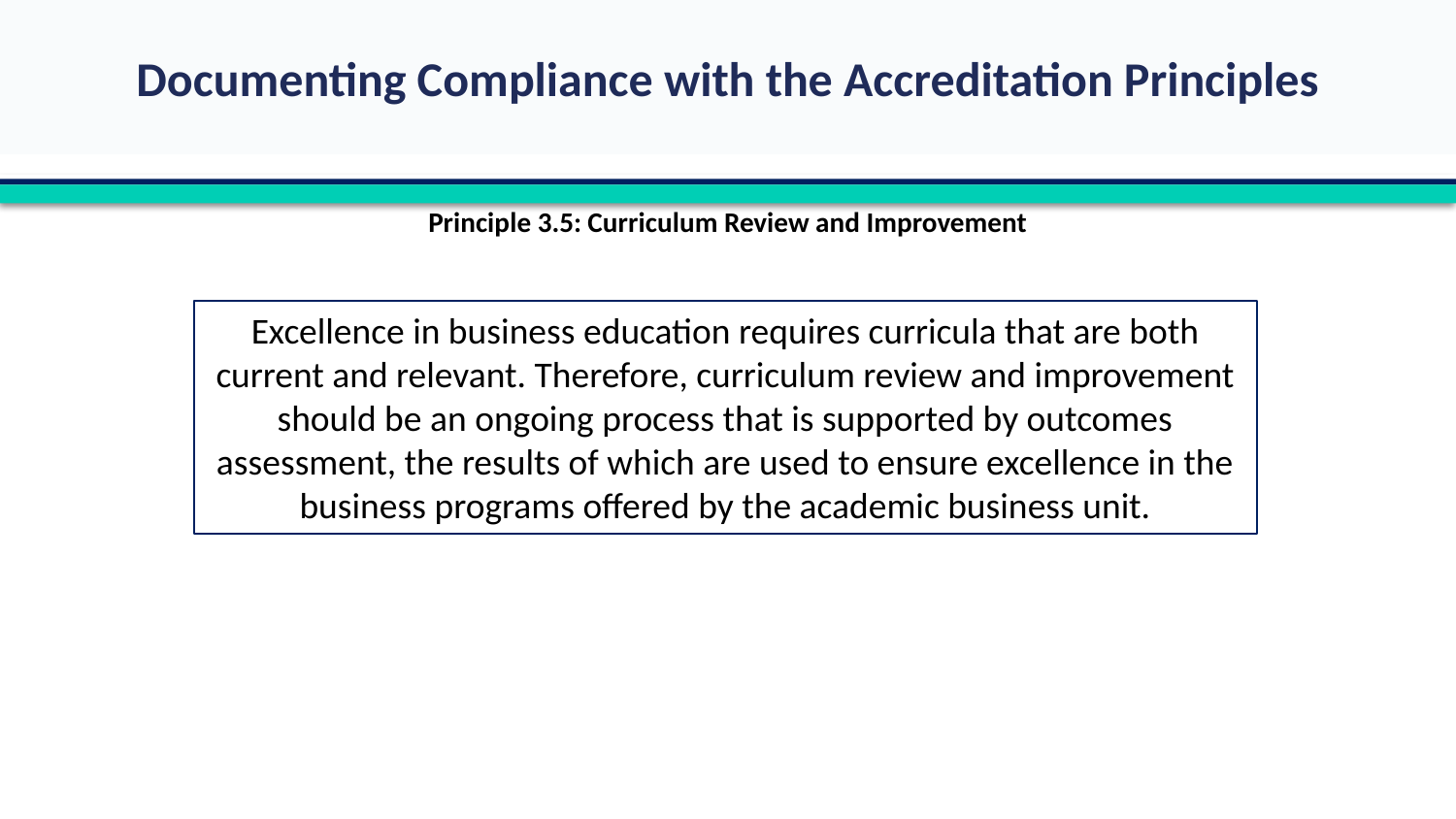

Principle 3.5: Curriculum Review and Improvement

Excellence in business education requires curricula that are both current and relevant. Therefore, curriculum review and improvement should be an ongoing process that is supported by outcomes assessment, the results of which are used to ensure excellence in the business programs offered by the academic business unit.